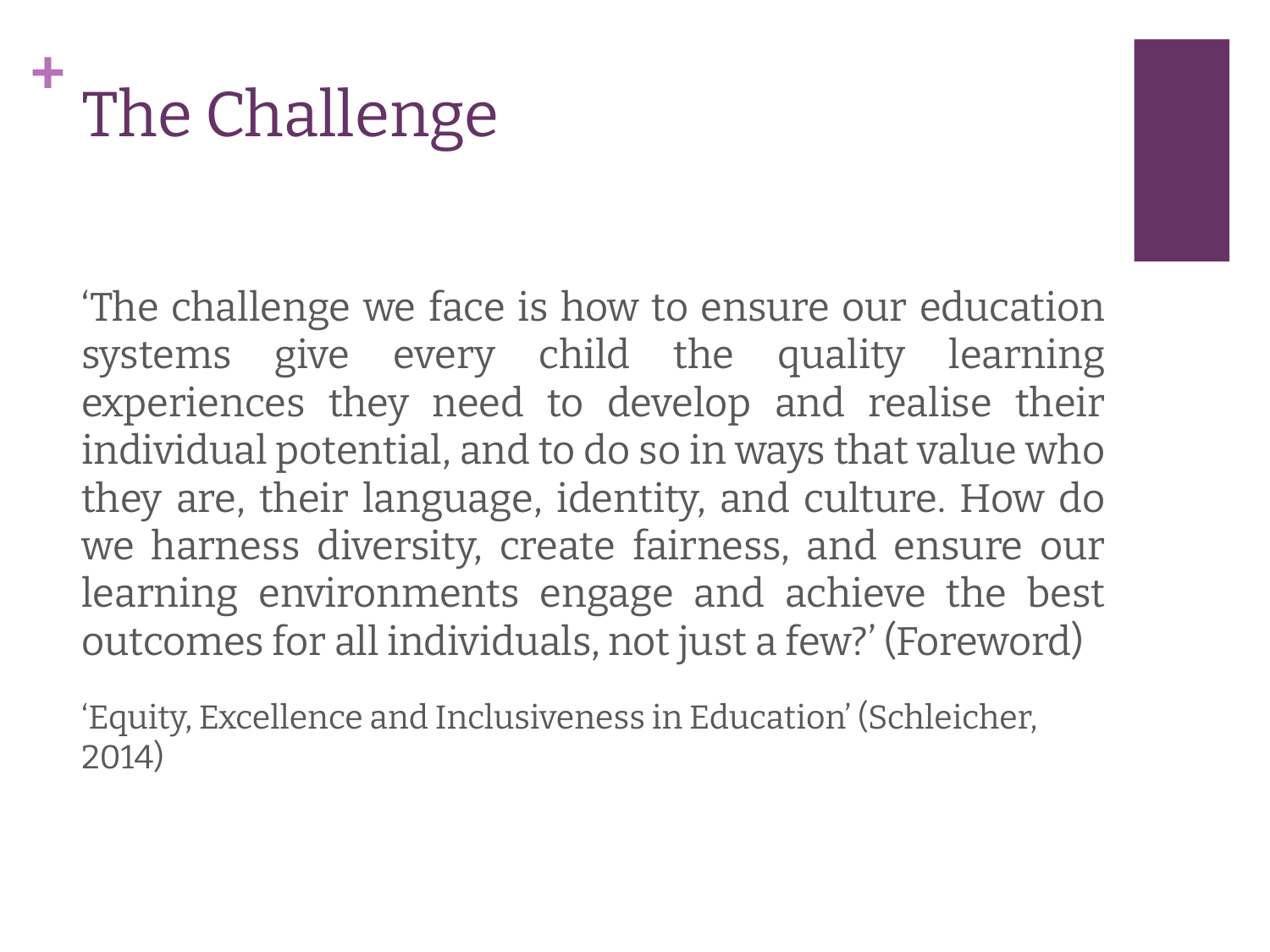

# The Challenge
‘The challenge we face is how to ensure our education systems give every child the quality learning experiences they need to develop and realise their individual potential, and to do so in ways that value who they are, their language, identity, and culture. How do we harness diversity, create fairness, and ensure our learning environments engage and achieve the best outcomes for all individuals, not just a few?’ (Foreword)
‘Equity, Excellence and Inclusiveness in Education’ (Schleicher, 2014)